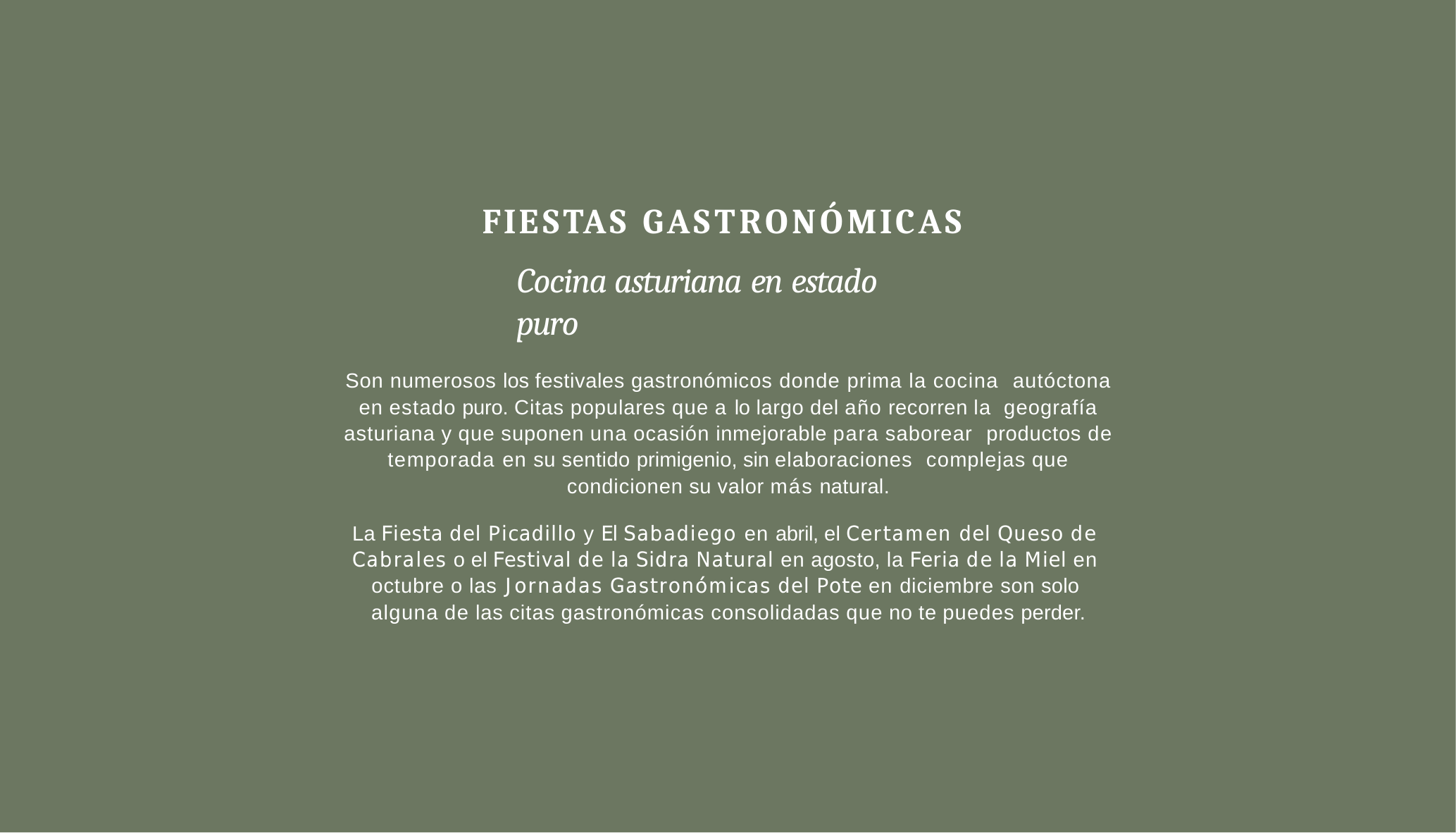

# FIESTAS GASTRONÓMICAS
Cocina asturiana en estado puro
Son numerosos los festivales gastronómicos donde prima la cocina  autóctona en estado puro. Citas populares que a lo largo del año recorren la  geografía asturiana y que suponen una ocasión inmejorable para saborear  productos de temporada en su sentido primigenio, sin elaboraciones  complejas que condicionen su valor más natural.

La Fiesta del Picadillo y El Sabadiego en abril, el Certamen del Queso de  Cabrales o el Festival de la Sidra Natural en agosto, la Feria de la Miel en  octubre o las Jornadas Gastronómicas del Pote en diciembre son solo  alguna de las citas gastronómicas consolidadas que no te puedes perder.